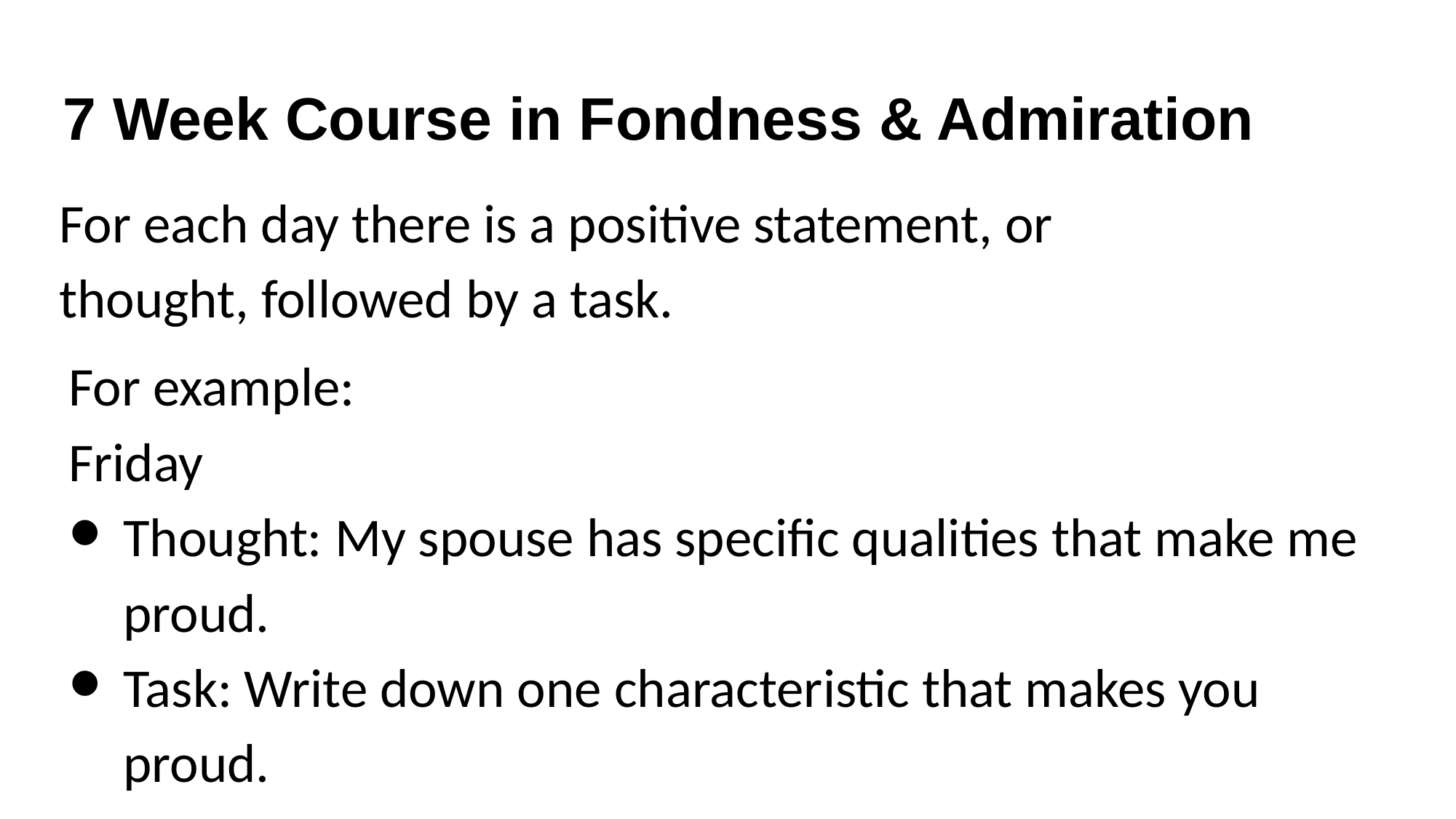

# 7 Week Course in Fondness & Admiration
For each day there is a positive statement, or thought, followed by a task.

For example:
Friday
Thought: My spouse has specific qualities that make me proud.
Task: Write down one characteristic that makes you proud.